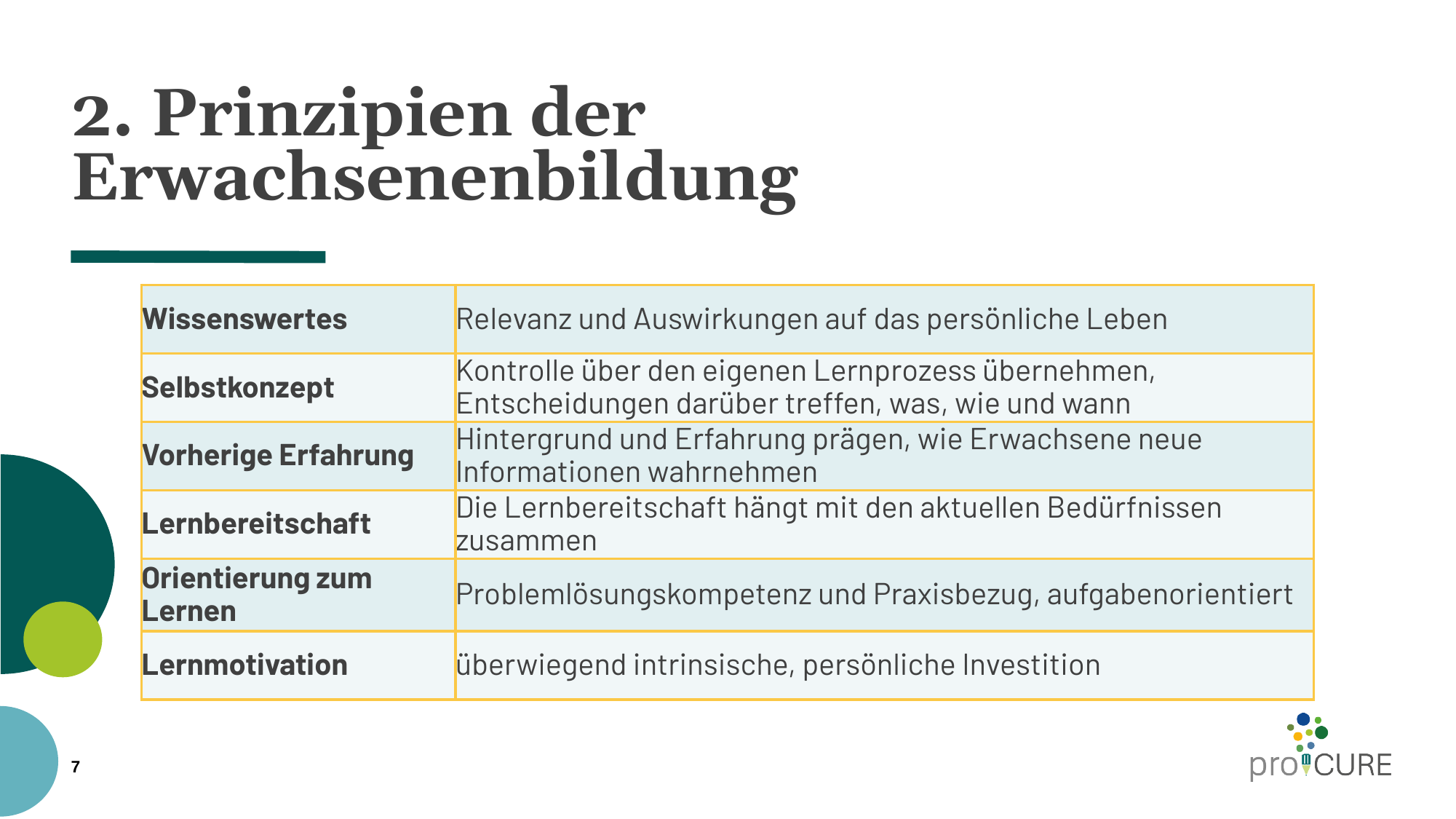

# 2. Prinzipien der Erwachsenenbildung
| Wissenswertes | Relevanz und Auswirkungen auf das persönliche Leben |
| --- | --- |
| Selbstkonzept | Kontrolle über den eigenen Lernprozess übernehmen, Entscheidungen darüber treffen, was, wie und wann |
| Vorherige Erfahrung | Hintergrund und Erfahrung prägen, wie Erwachsene neue Informationen wahrnehmen |
| Lernbereitschaft | Die Lernbereitschaft hängt mit den aktuellen Bedürfnissen zusammen |
| Orientierung zum Lernen | Problemlösungskompetenz und Praxisbezug, aufgabenorientiert |
| Lernmotivation | überwiegend intrinsische, persönliche Investition |
7